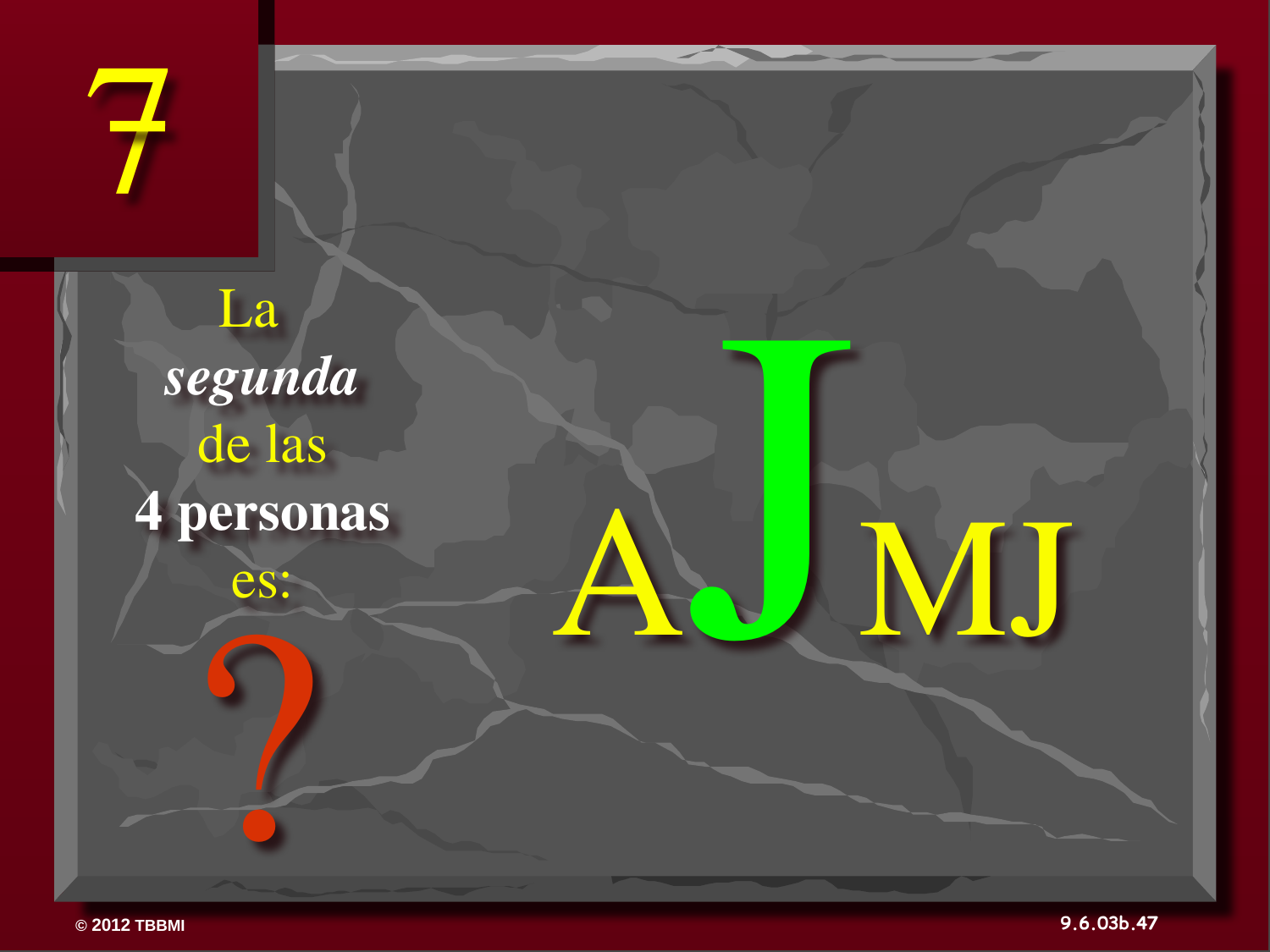

AJMJ
?
La
segunda
de las
4 personas
es:

47